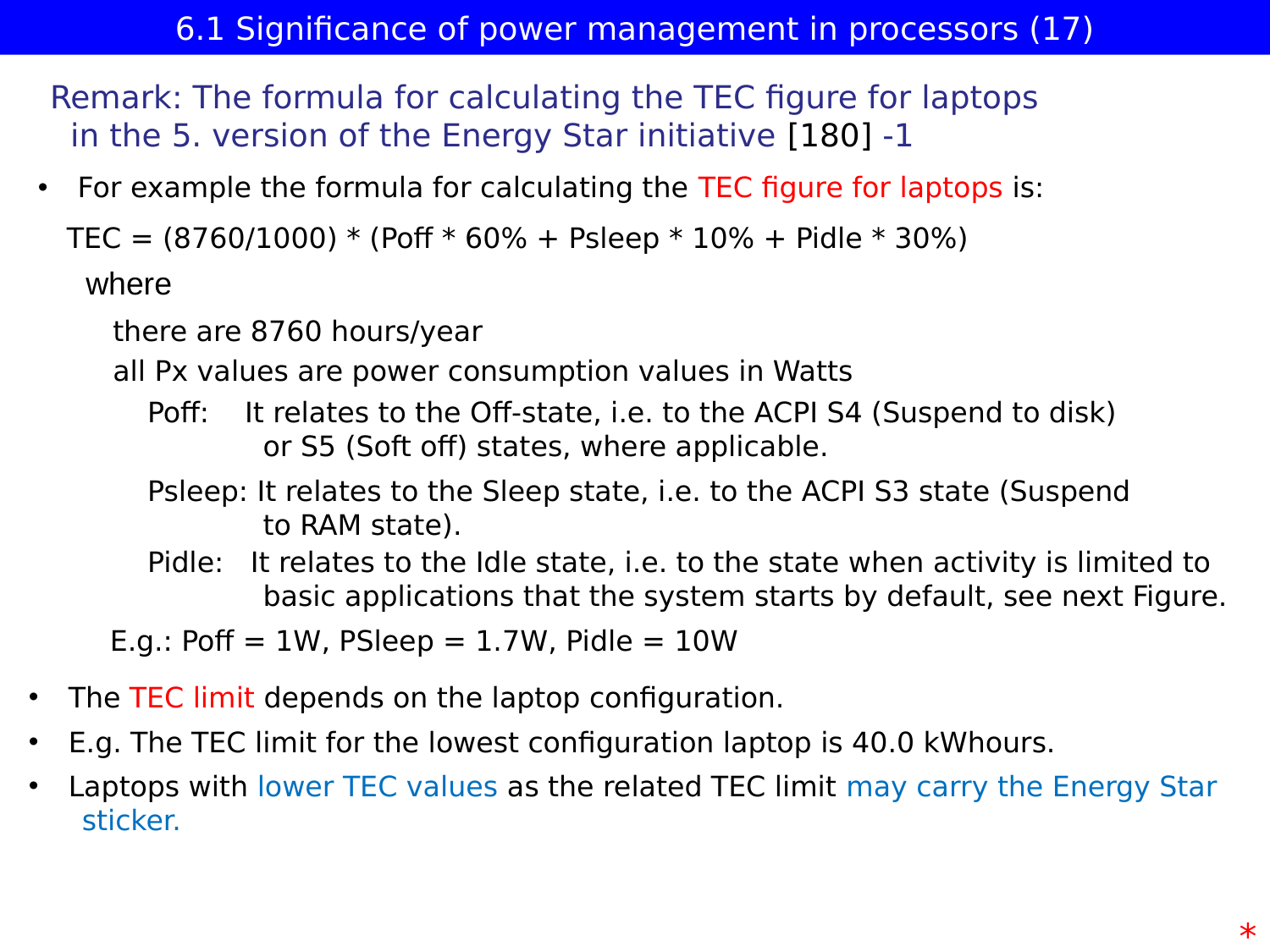

# 6.1 Significance of power management in processors (17)
Remark: The formula for calculating the TEC figure for laptops
  in the 5. version of the Energy Star initiative [180] -1
For example the formula for calculating the TEC figure for laptops is:
TEC = (8760/1000) * (Poff * 60% + Psleep * 10% + Pidle * 30%)
where
there are 8760 hours/year
all Px values are power consumption values in Watts
Poff:    It relates to the Off-state, i.e. to the ACPI S4 (Suspend to disk)
             or S5 (Soft off) states, where applicable.
Psleep: It relates to the Sleep state, i.e. to the ACPI S3 state (Suspend
             to RAM state).
Pidle:   It relates to the Idle state, i.e. to the state when activity is limited to
             basic applications that the system starts by default, see next Figure.
E.g.: Poff = 1W, PSleep = 1.7W, Pidle = 10W
The TEC limit depends on the laptop configuration.
E.g. The TEC limit for the lowest configuration laptop is 40.0 kWhours.
Laptops with lower TEC values as the related TEC limit may carry the Energy Star
      sticker.
*